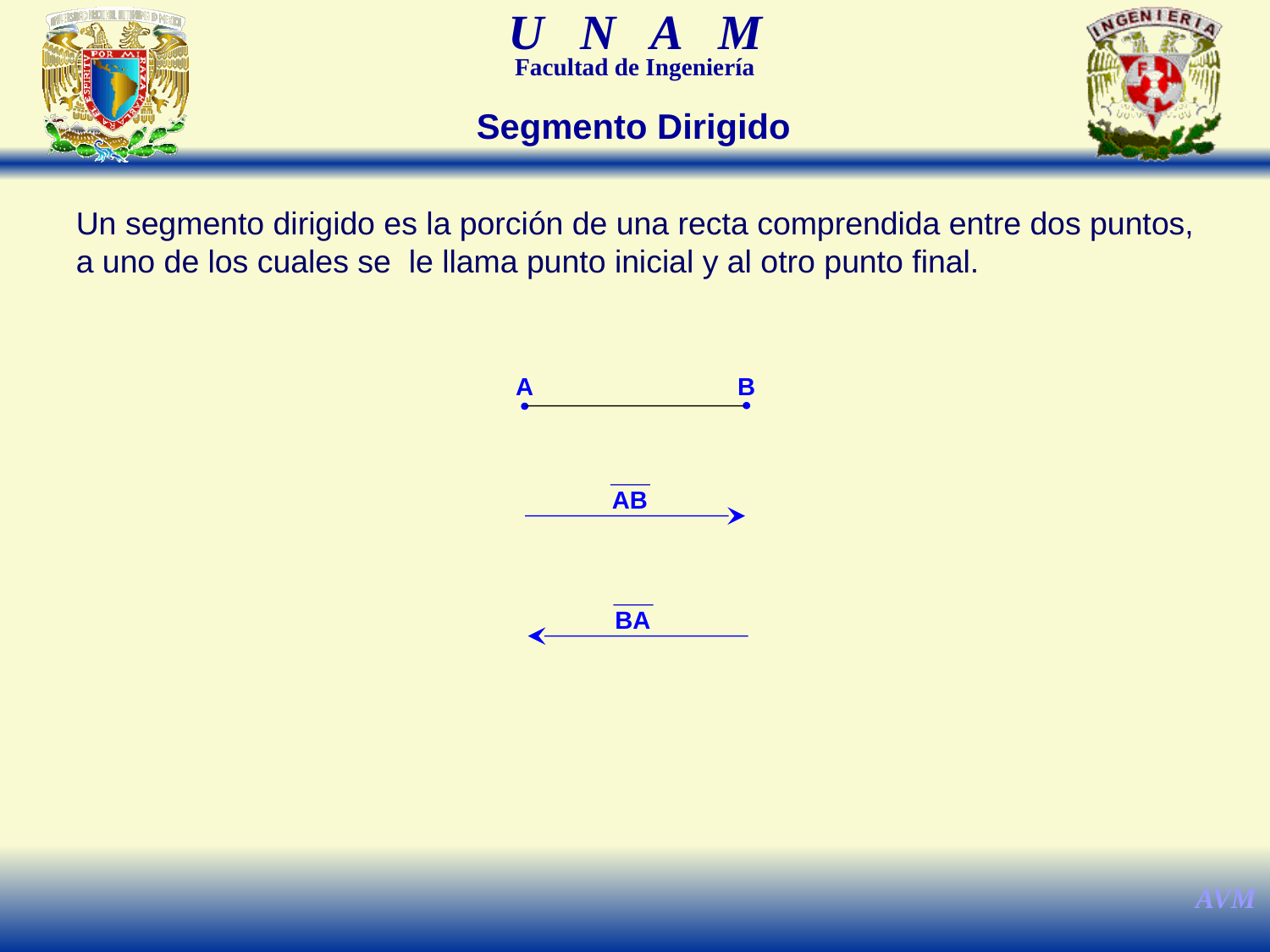

Segmento Dirigido
Un segmento dirigido es la porción de una recta comprendida entre dos puntos, a uno de los cuales se  le llama punto inicial y al otro punto final.
B
A

AB

BA